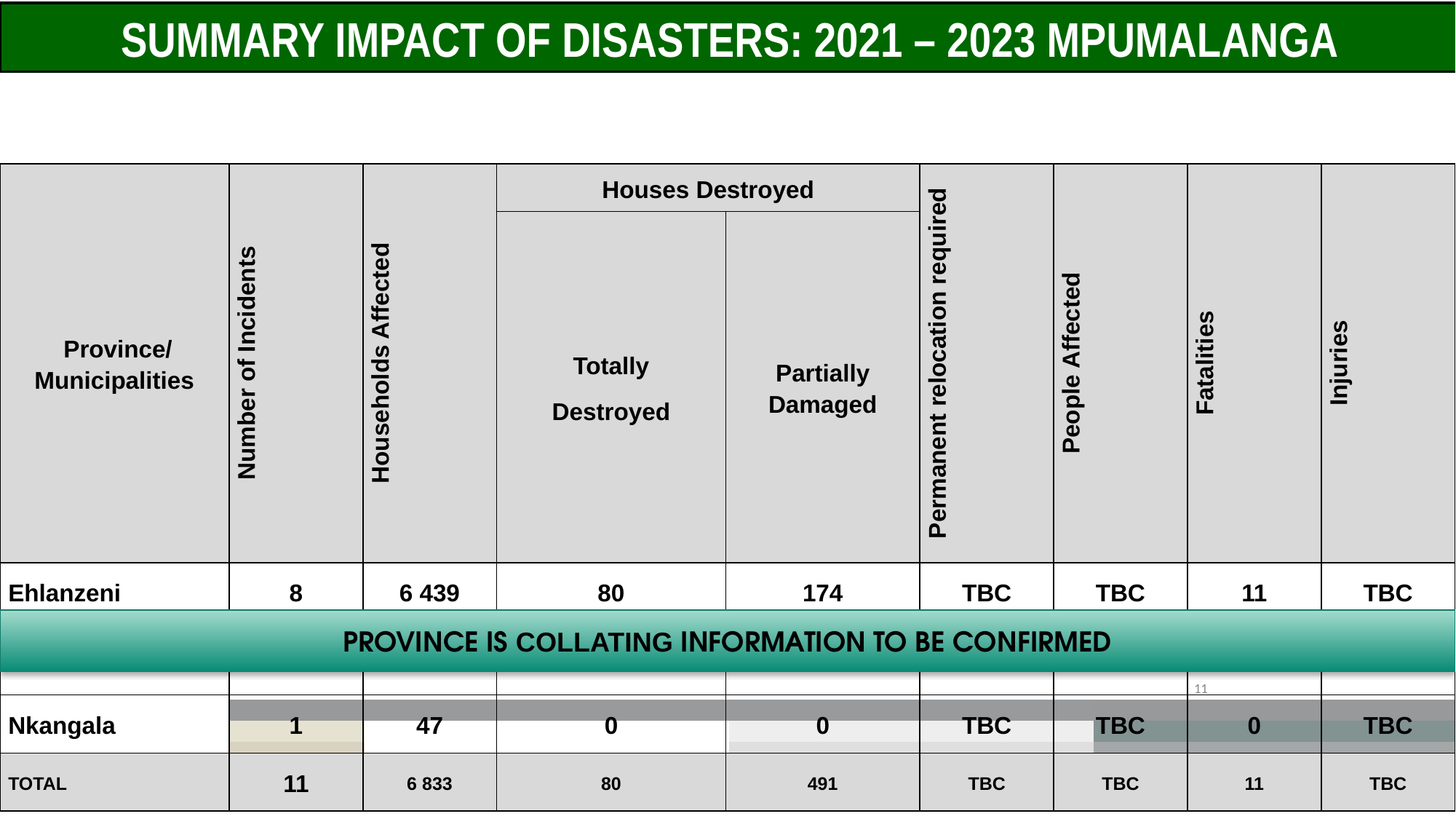

SUMMARY IMPACT OF DISASTERS: 2021 – 2023 MPUMALANGA
| Province/ Municipalities | Number of Incidents | Households Affected | Houses Destroyed |  | Permanent relocation required | People Affected | Fatalities | Injuries |
| --- | --- | --- | --- | --- | --- | --- | --- | --- |
|  |  |  | Totally Destroyed | Partially Damaged |  |  |  |  |
| Ehlanzeni | 8 | 6 439 | 80 | 174 | TBC | TBC | 11 | TBC |
| Gert Sibande | 2 | 347 | 0 | 317 | TBC | TBC | 0 | TBC |
| Nkangala | 1 | 47 | 0 | 0 | TBC | TBC | 0 | TBC |
| TOTAL | 11 | 6 833 | 80 | 491 | TBC | TBC | 11 | TBC |
PROVINCE IS COLLATING INFORMATION TO BE CONFIRMED
11